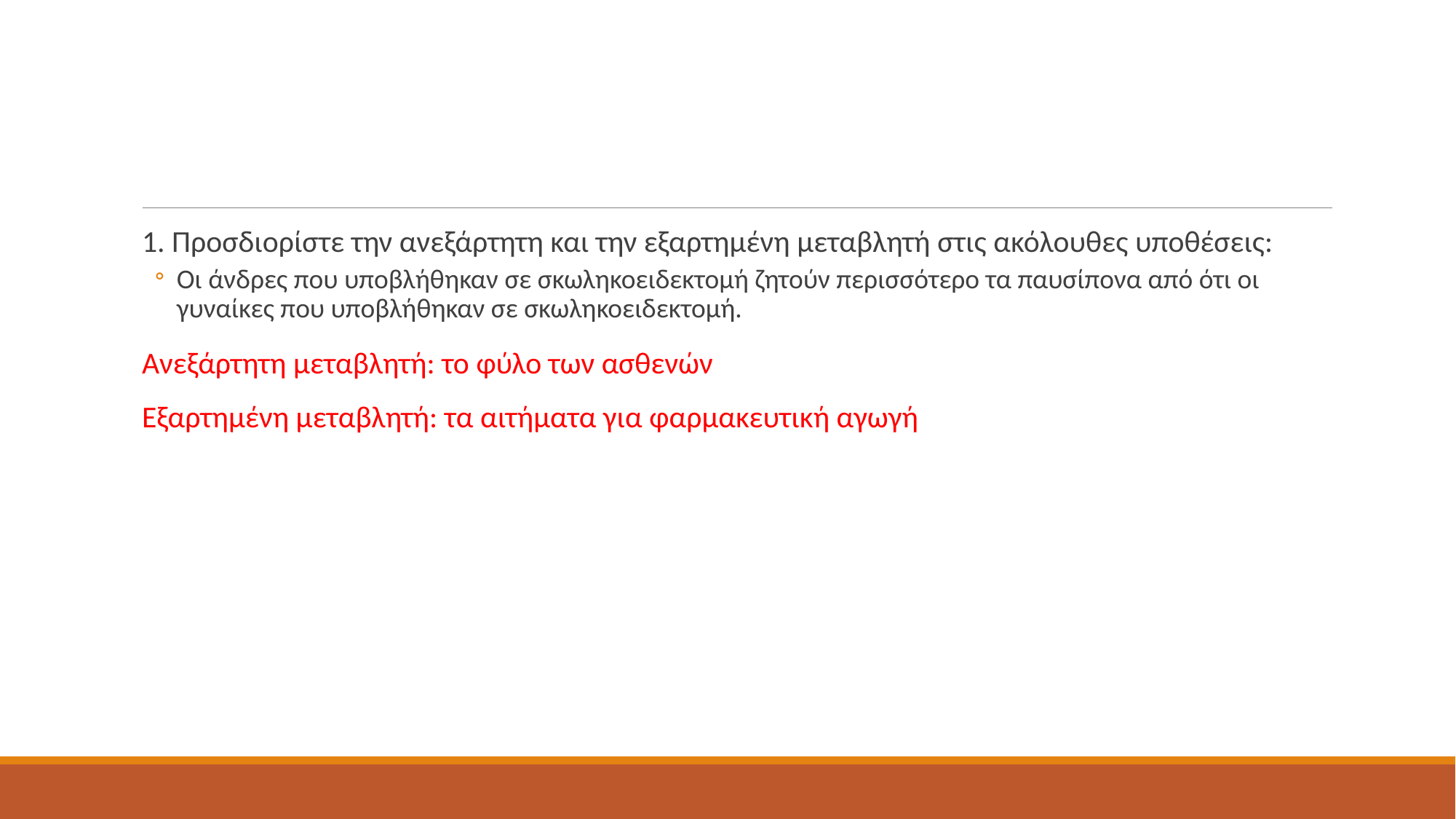

#
1. Προσδιορίστε την ανεξάρτητη και την εξαρτημένη μεταβλητή στις ακόλουθες υποθέσεις:
Οι άνδρες που υποβλήθηκαν σε σκωληκοειδεκτομή ζητούν περισσότερο τα παυσίπονα από ότι οι γυναίκες που υποβλήθηκαν σε σκωληκοειδεκτομή.
Ανεξάρτητη μεταβλητή: το φύλο των ασθενών
Εξαρτημένη μεταβλητή: τα αιτήματα για φαρμακευτική αγωγή